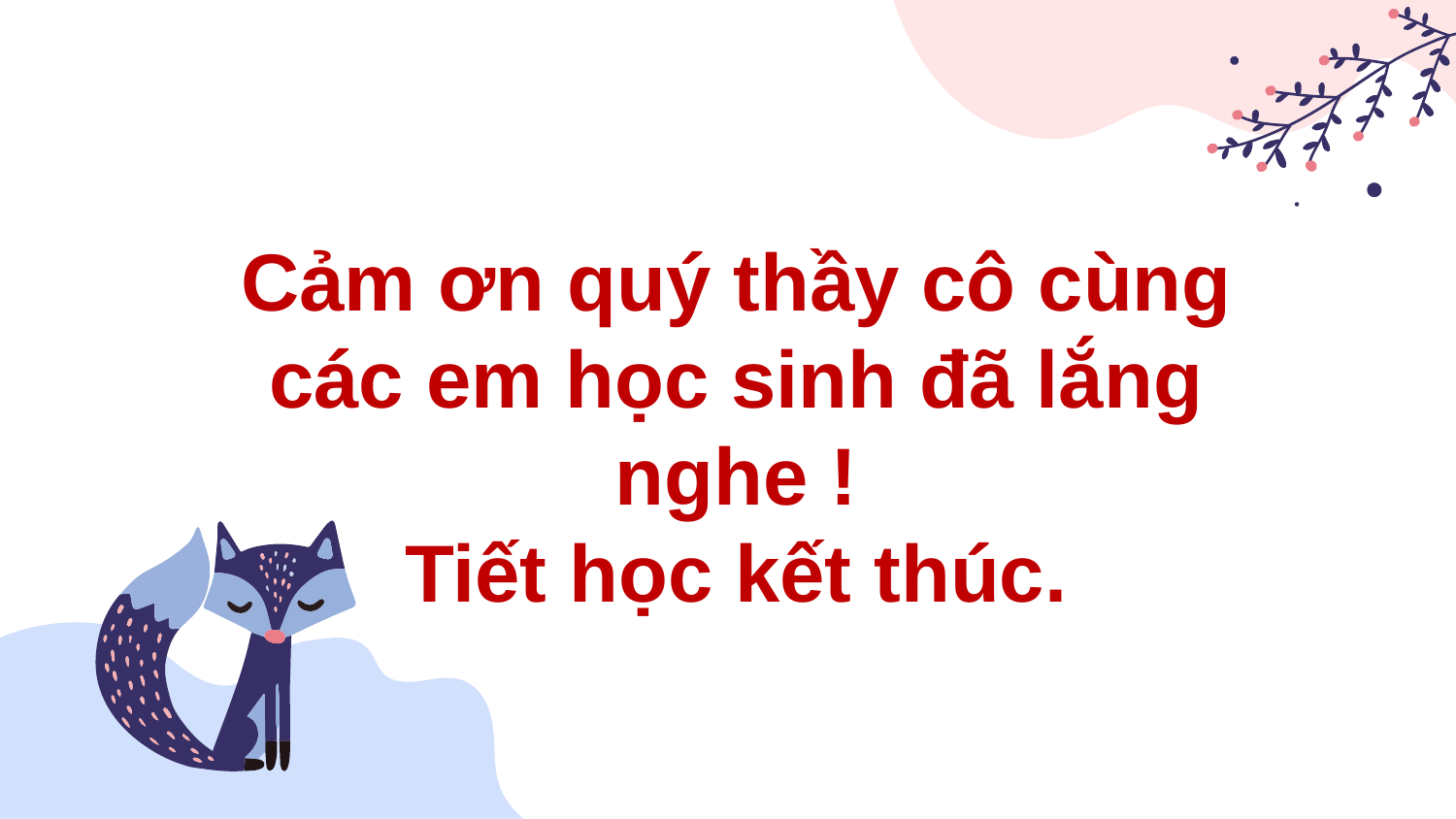

Cảm ơn quý thầy cô cùng các em học sinh đã lắng nghe !
Tiết học kết thúc.